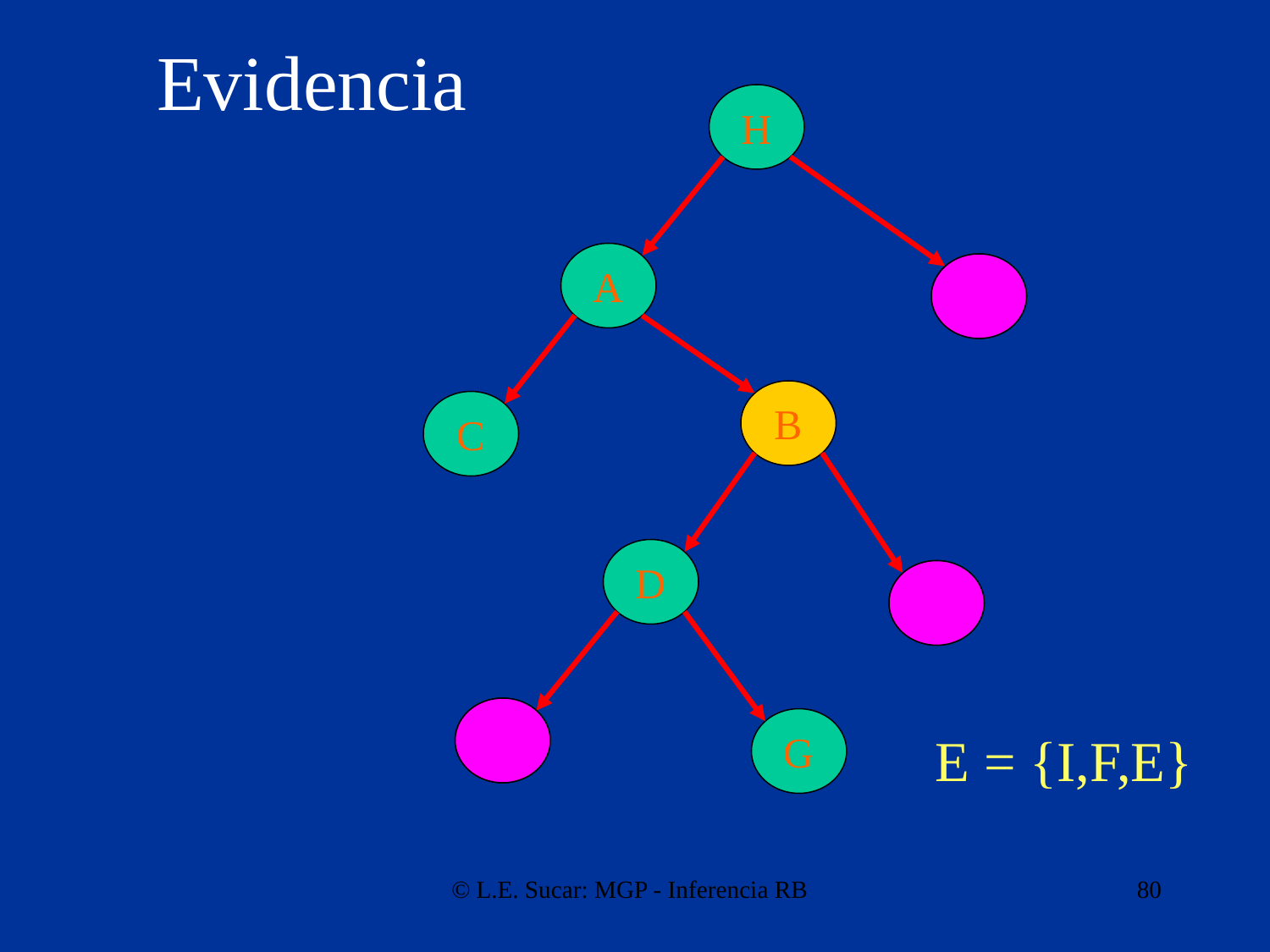

# Evidencia
H
A
I

B
C
D
E

F

G
E = {I,F,E}
© L.E. Sucar: MGP - Inferencia RB
80